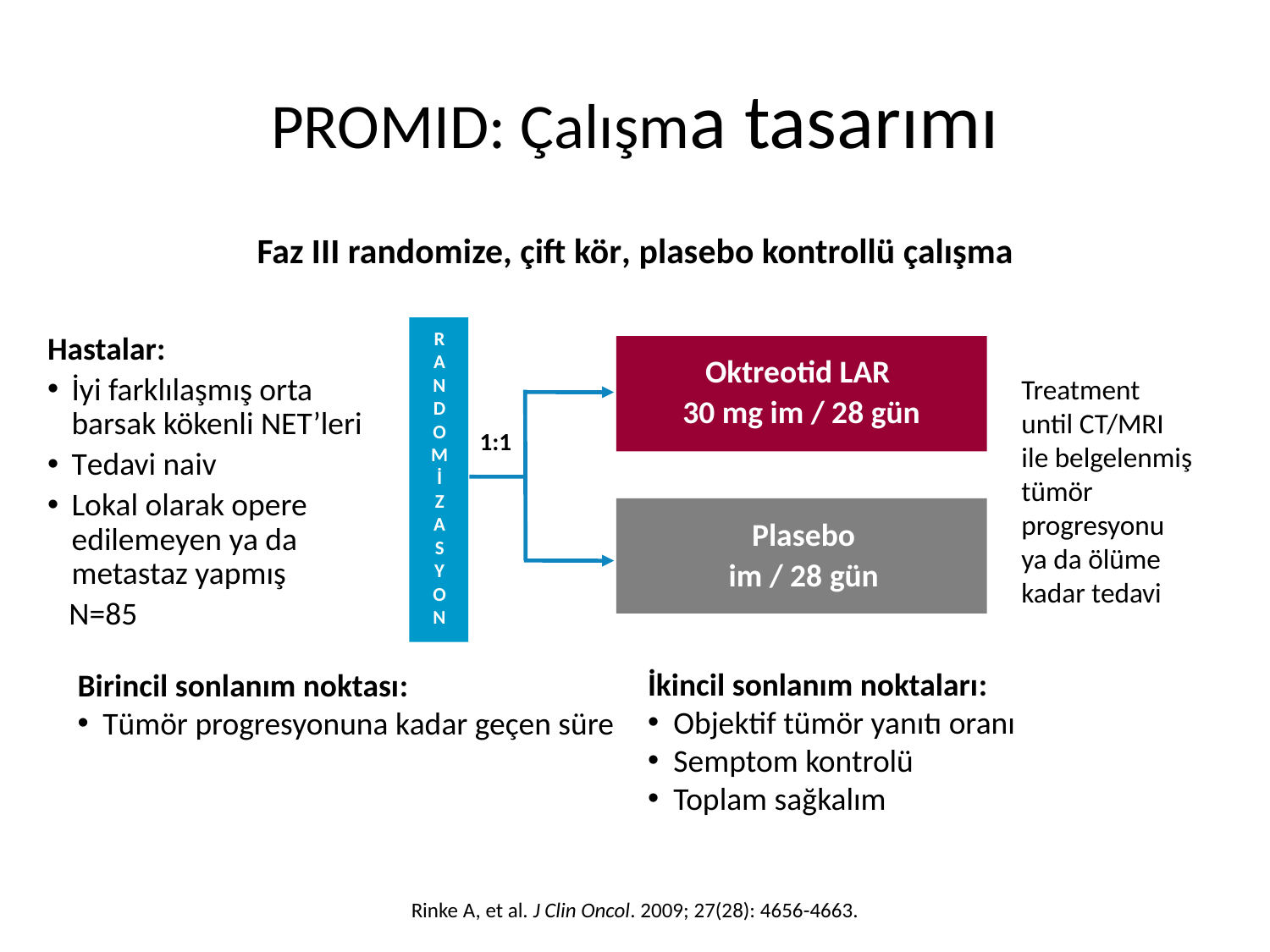

# PROMID: Çalışma tasarımı
Faz III randomize, çift kör, plasebo kontrollü çalışma

R
ANDOM
İ
Z
A
S
Y
ON
Oktreotid LAR
30 mg im / 28 gün

1:1

Plasebo
im / 28 gün

Treatment
until CT/MRI ile belgelenmiş tümör progresyonu ya da ölüme kadar tedavi
Hastalar:
İyi farklılaşmış orta barsak kökenli NET’leri
Tedavi naiv
Lokal olarak opere edilemeyen ya da metastaz yapmış
   N=85
İkincil sonlanım noktaları:
Objektif tümör yanıtı oranı
Semptom kontrolü
Toplam sağkalım
Birincil sonlanım noktası:
Tümör progresyonuna kadar geçen süre
Rinke A, et al. J Clin Oncol. 2009; 27(28): 4656-4663.